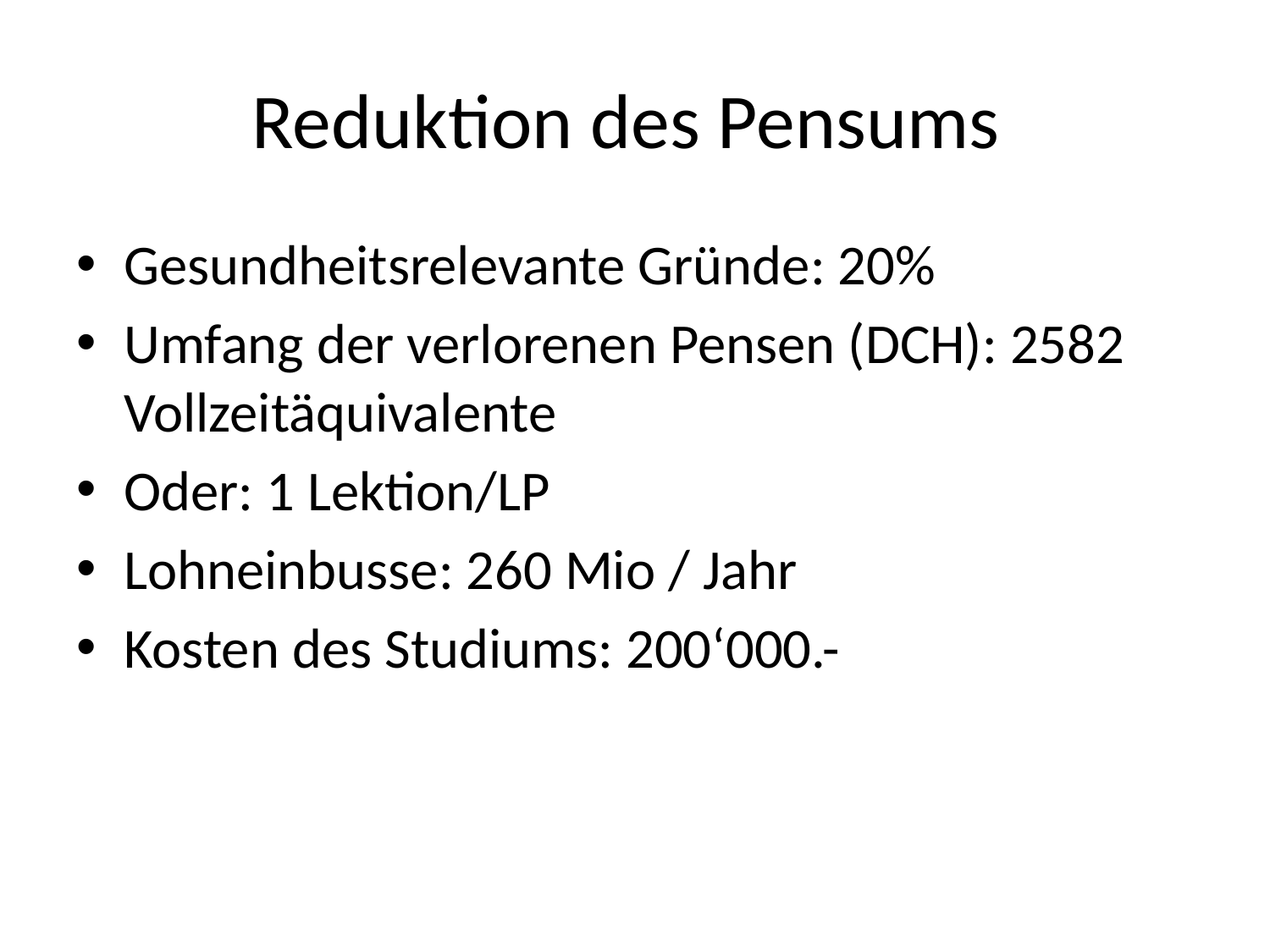

# Reduktion des Pensums
Gesundheitsrelevante Gründe: 20%
Umfang der verlorenen Pensen (DCH): 2582 Vollzeitäquivalente
Oder: 1 Lektion/LP
Lohneinbusse: 260 Mio / Jahr
Kosten des Studiums: 200‘000.-